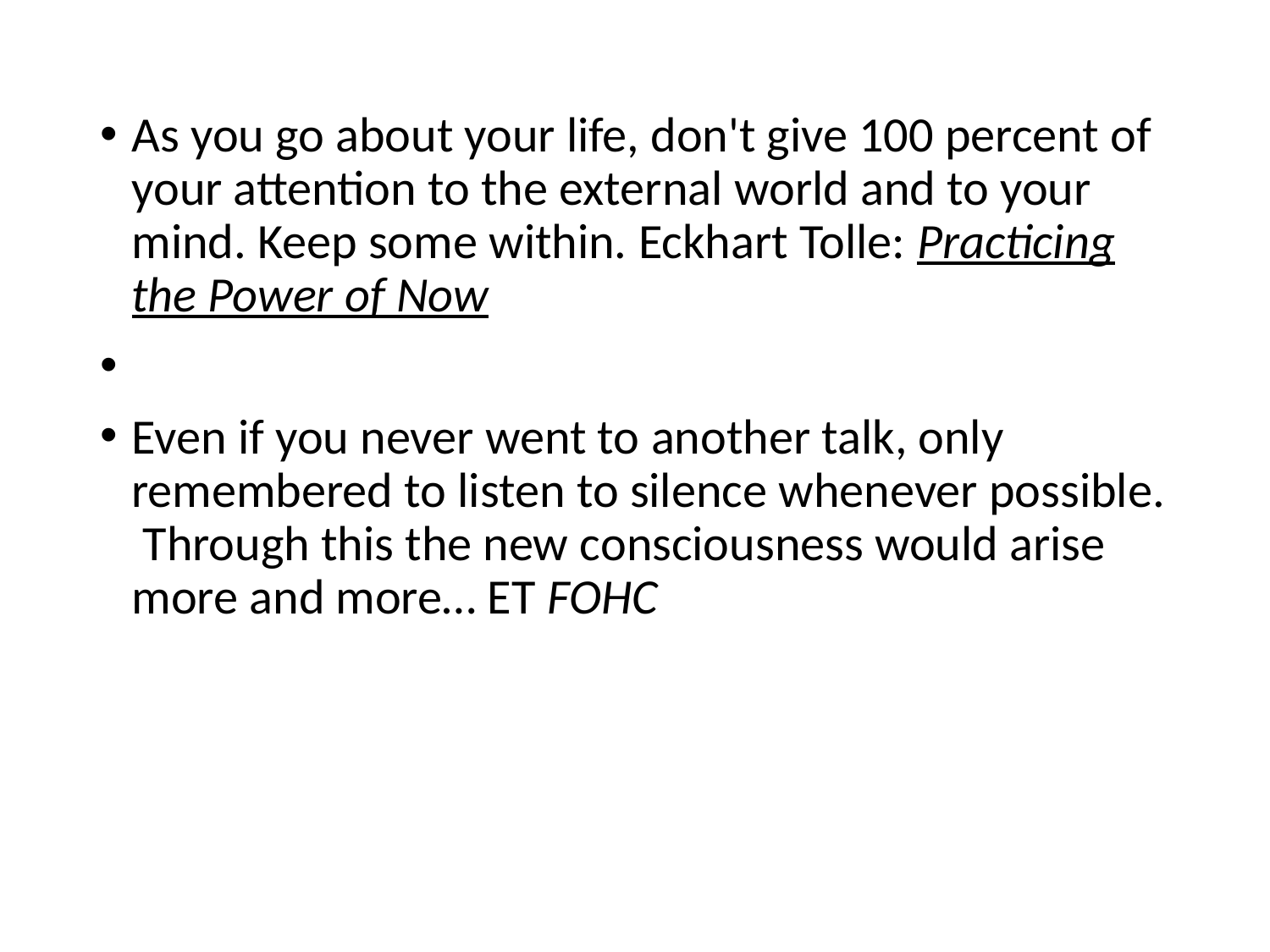

As you go about your life, don't give 100 percent of your attention to the external world and to your mind. Keep some within. Eckhart Tolle: Practicing the Power of Now

Even if you never went to another talk, only remembered to listen to silence whenever possible.  Through this the new consciousness would arise more and more… ET FOHC